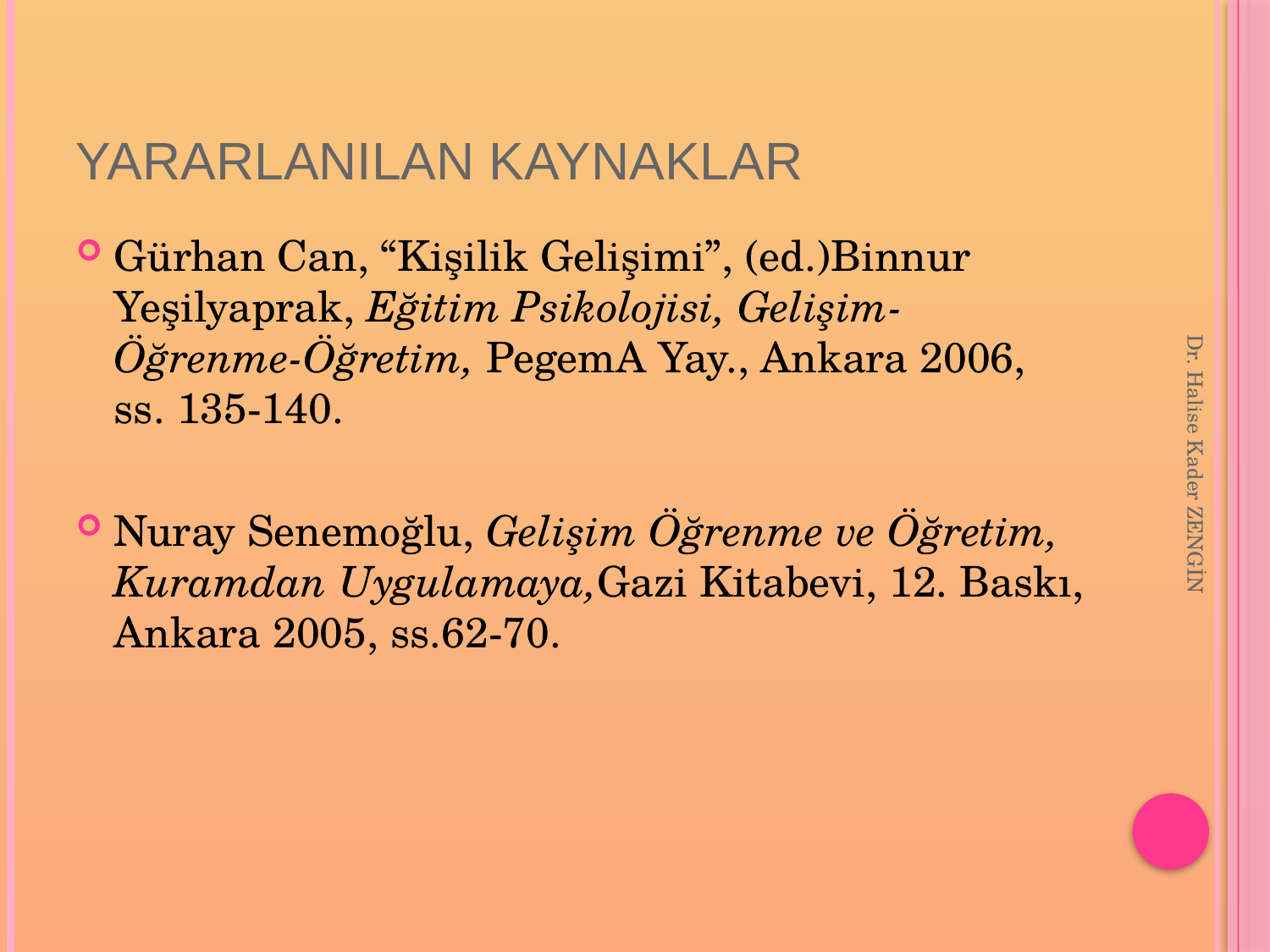

# Yararlanılan kaynaklar
Gürhan Can, “Kişilik Gelişimi”, (ed.)Binnur Yeşilyaprak, Eğitim Psikolojisi, Gelişim-Öğrenme-Öğretim, PegemA Yay., Ankara 2006, ss. 135-140.

Nuray Senemoğlu, Gelişim Öğrenme ve Öğretim, Kuramdan Uygulamaya,Gazi Kitabevi, 12. Baskı, Ankara 2005, ss.62-70.
Dr. Halise Kader ZENGİN